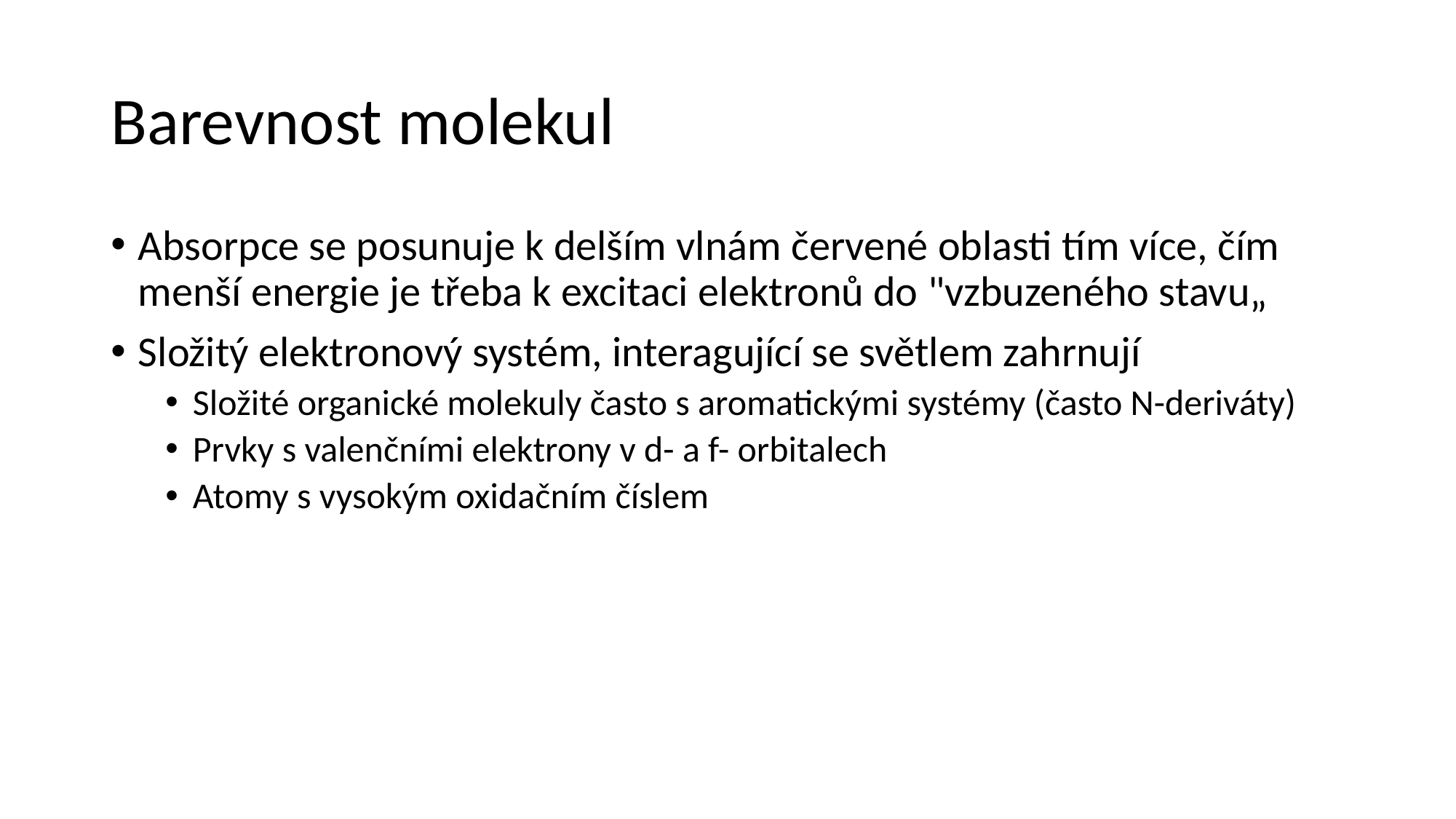

# Barevnost molekul
Absorpce se posunuje k delším vlnám červené oblasti tím více, čím menší energie je třeba k excitaci elektronů do "vzbuzeného stavu„
Složitý elektronový systém, interagující se světlem zahrnují
Složité organické molekuly často s aromatickými systémy (často N-deriváty)
Prvky s valenčními elektrony v d- a f- orbitalech
Atomy s vysokým oxidačním číslem